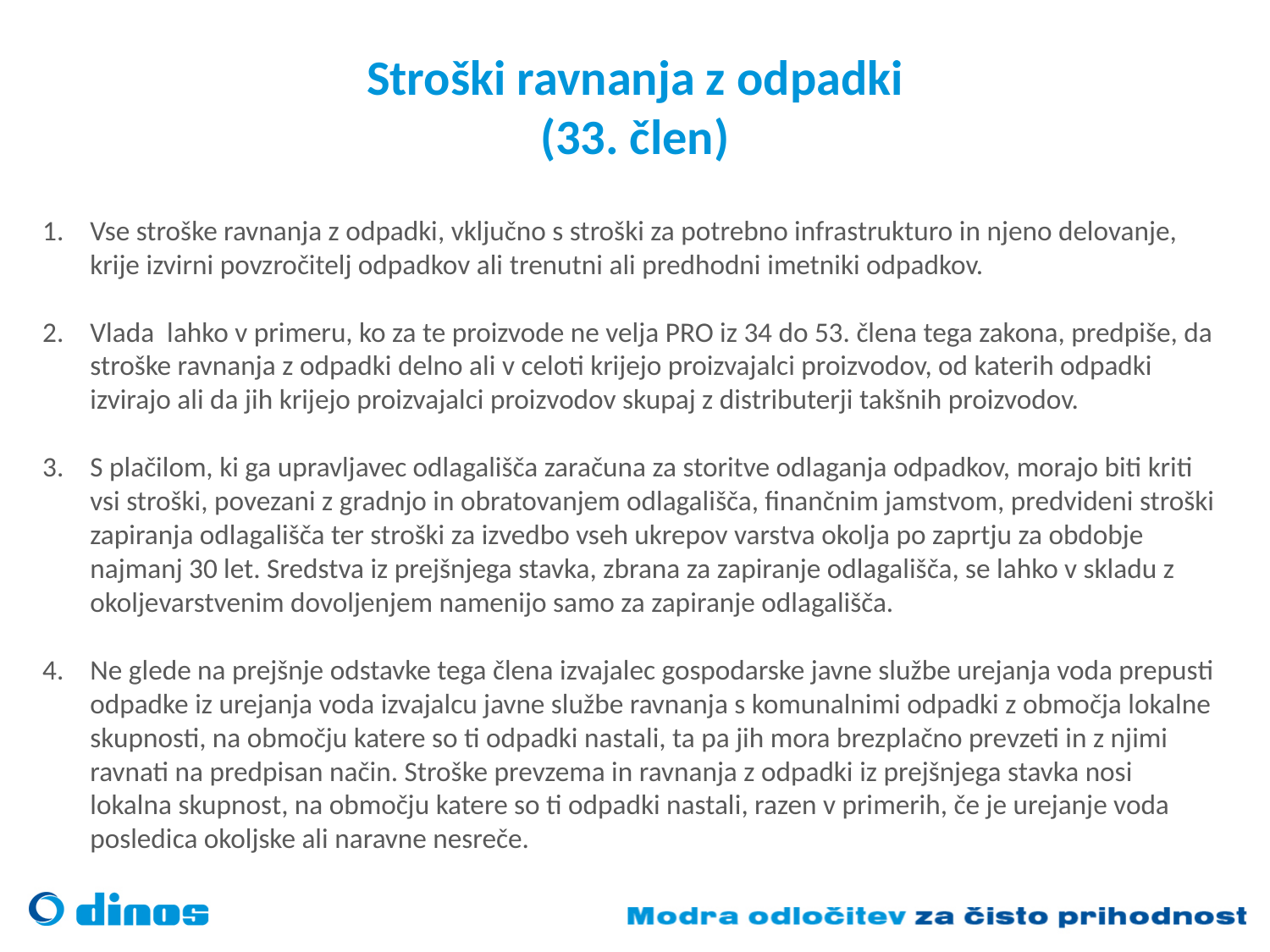

# Stroški ravnanja z odpadki (33. člen)
Vse stroške ravnanja z odpadki, vključno s stroški za potrebno infrastrukturo in njeno delovanje, krije izvirni povzročitelj odpadkov ali trenutni ali predhodni imetniki odpadkov.

Vlada  lahko v primeru, ko za te proizvode ne velja PRO iz 34 do 53. člena tega zakona, predpiše, da stroške ravnanja z odpadki delno ali v celoti krijejo proizvajalci proizvodov, od katerih odpadki izvirajo ali da jih krijejo proizvajalci proizvodov skupaj z distributerji takšnih proizvodov.

S plačilom, ki ga upravljavec odlagališča zaračuna za storitve odlaganja odpadkov, morajo biti kriti vsi stroški, povezani z gradnjo in obratovanjem odlagališča, finančnim jamstvom, predvideni stroški zapiranja odlagališča ter stroški za izvedbo vseh ukrepov varstva okolja po zaprtju za obdobje najmanj 30 let. Sredstva iz prejšnjega stavka, zbrana za zapiranje odlagališča, se lahko v skladu z okoljevarstvenim dovoljenjem namenijo samo za zapiranje odlagališča.

Ne glede na prejšnje odstavke tega člena izvajalec gospodarske javne službe urejanja voda prepusti odpadke iz urejanja voda izvajalcu javne službe ravnanja s komunalnimi odpadki z območja lokalne skupnosti, na območju katere so ti odpadki nastali, ta pa jih mora brezplačno prevzeti in z njimi ravnati na predpisan način. Stroške prevzema in ravnanja z odpadki iz prejšnjega stavka nosi lokalna skupnost, na območju katere so ti odpadki nastali, razen v primerih, če je urejanje voda posledica okoljske ali naravne nesreče.